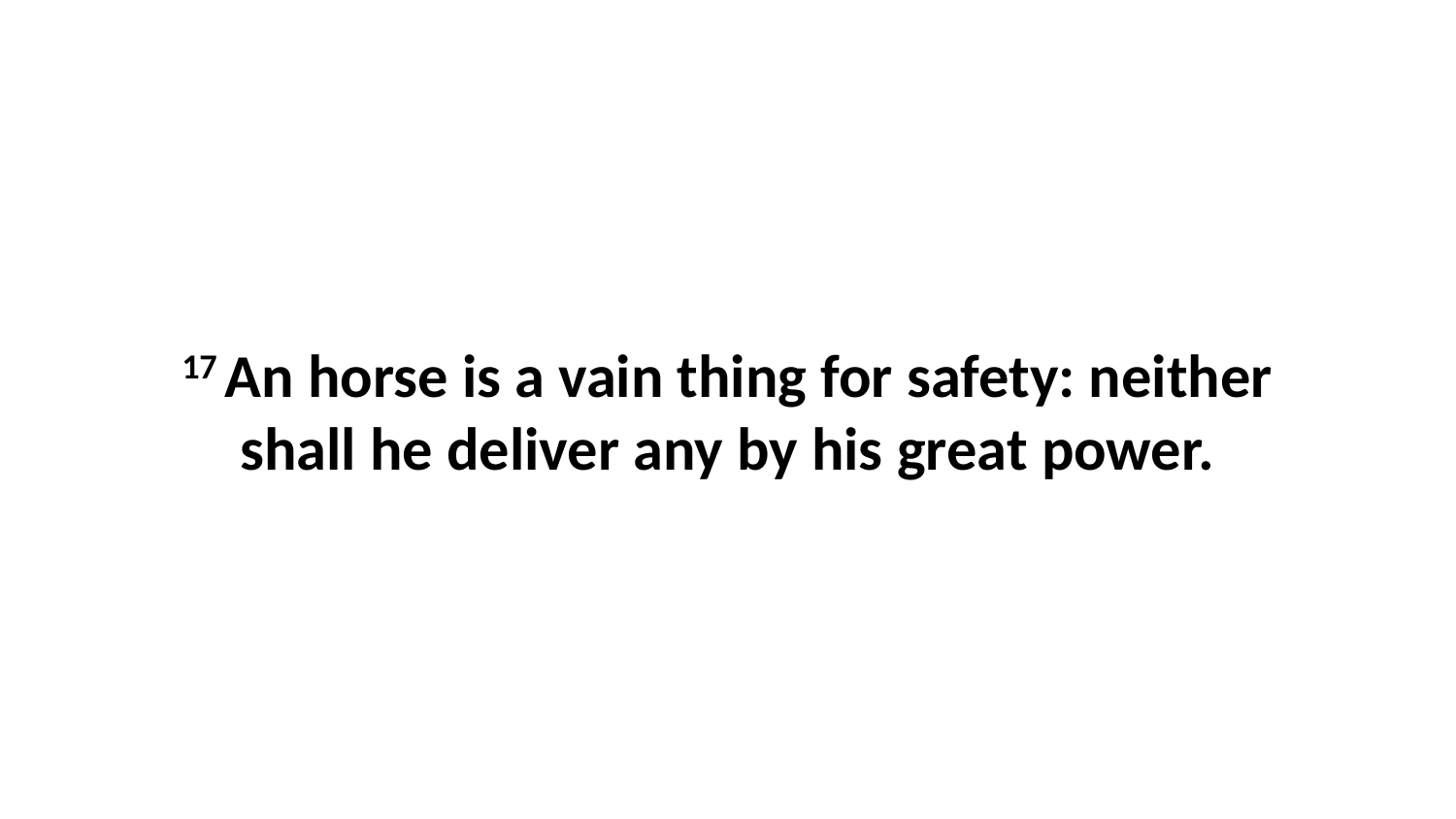

17 An horse is a vain thing for safety: neither shall he deliver any by his great power.